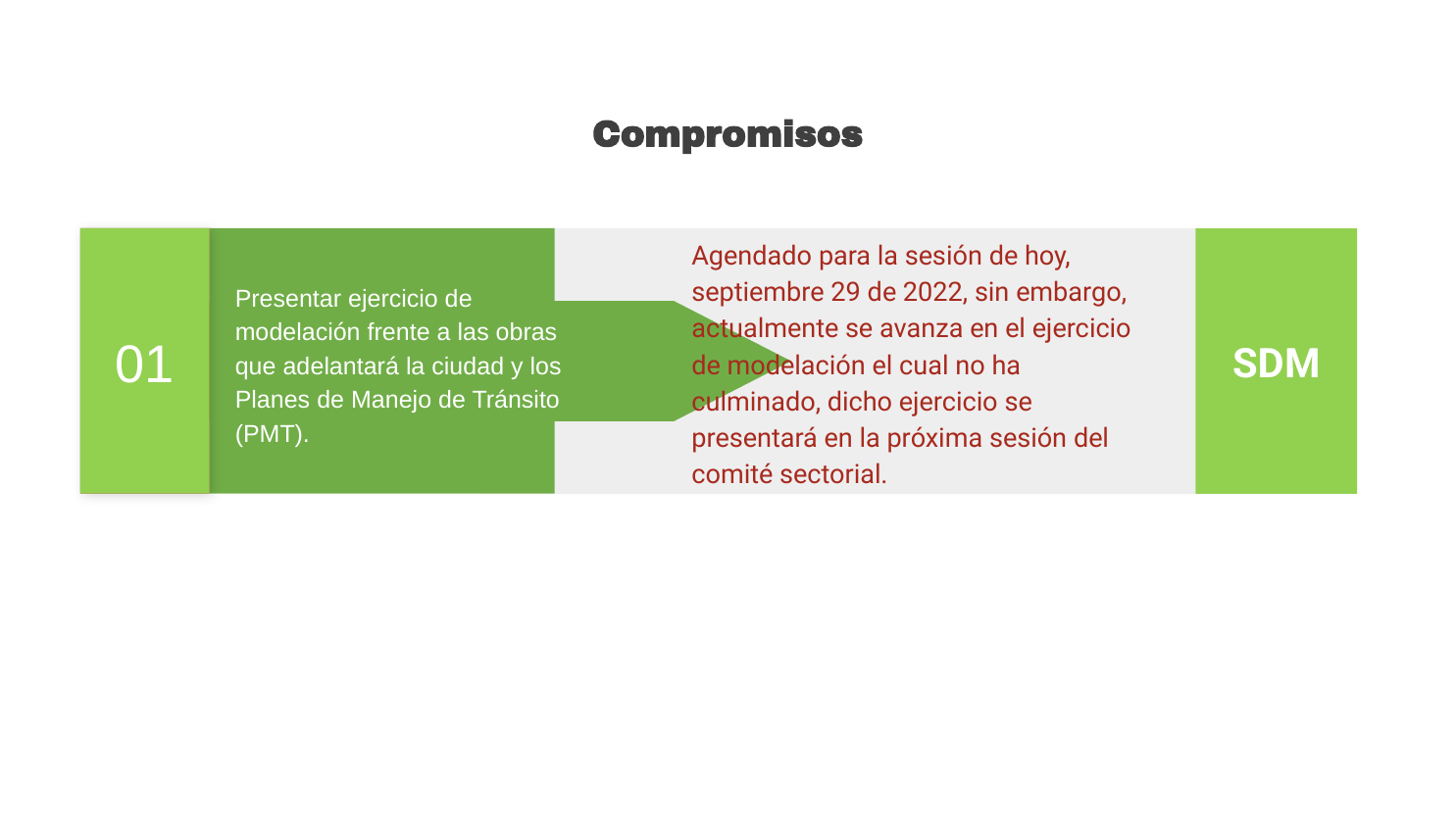

Compromisos

01

Agendado para la sesión de hoy, septiembre 29 de 2022, sin embargo, actualmente se avanza en el ejercicio de modelación el cual no ha culminado, dicho ejercicio se presentará en la próxima sesión del comité sectorial.
Presentar ejercicio de modelación frente a las obras que adelantará la ciudad y los Planes de Manejo de Tránsito (PMT).
SDM